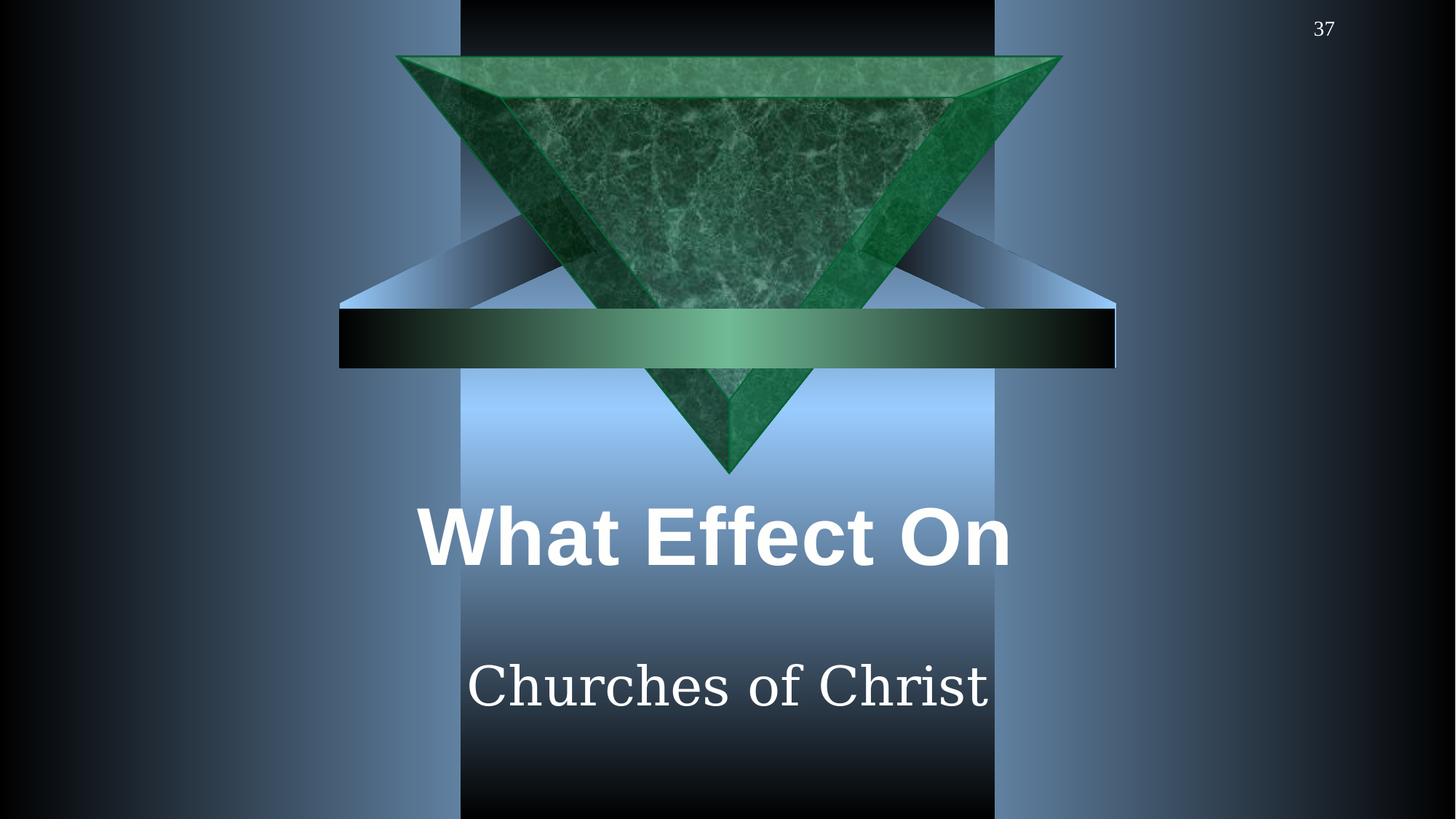

37
# What Effect On
Churches of Christ